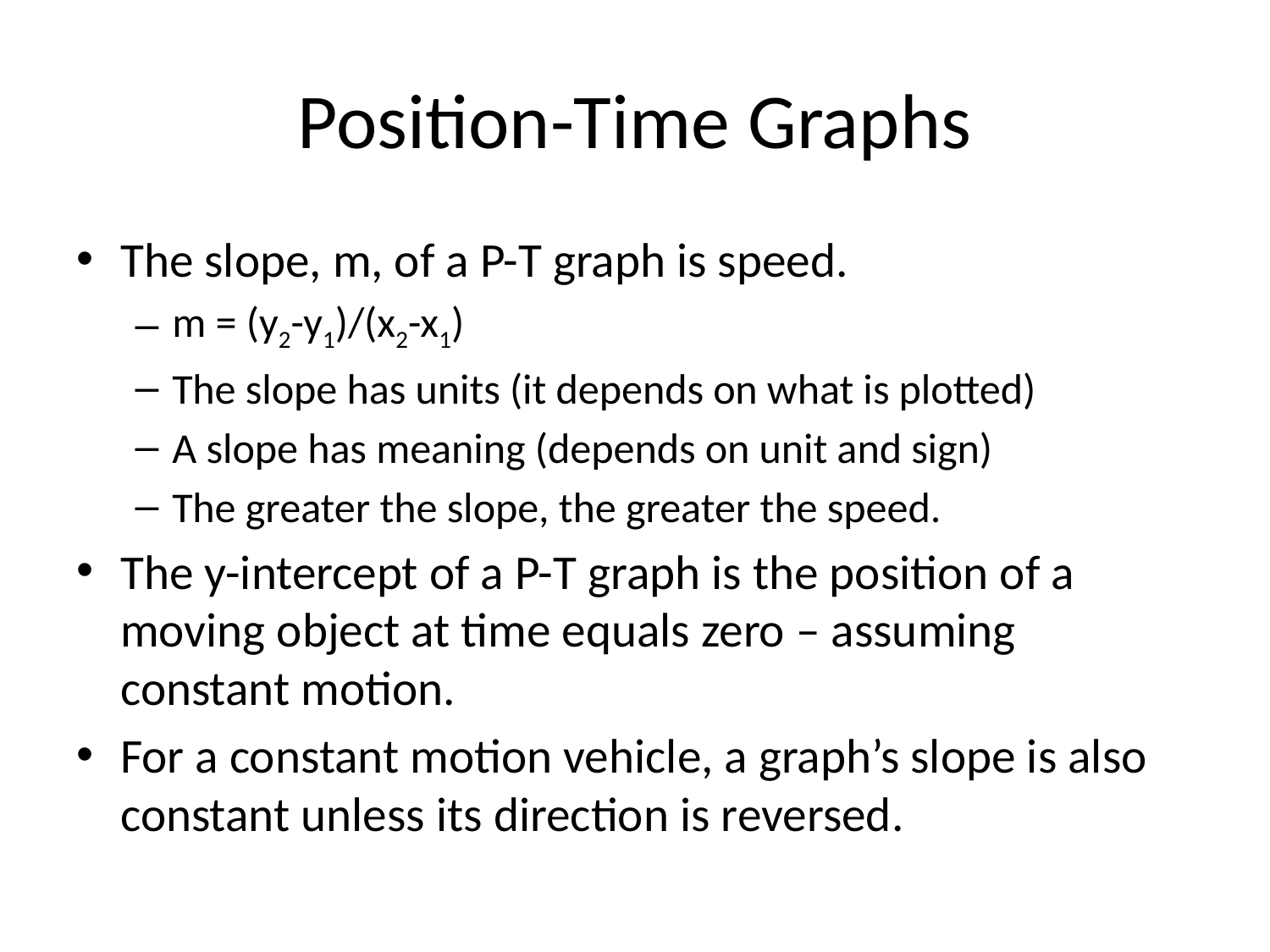

# Position-Time Graphs
The slope, m, of a P-T graph is speed.
m = (y2-y1)/(x2-x1)
The slope has units (it depends on what is plotted)
A slope has meaning (depends on unit and sign)
The greater the slope, the greater the speed.
The y-intercept of a P-T graph is the position of a moving object at time equals zero – assuming constant motion.
For a constant motion vehicle, a graph’s slope is also constant unless its direction is reversed.